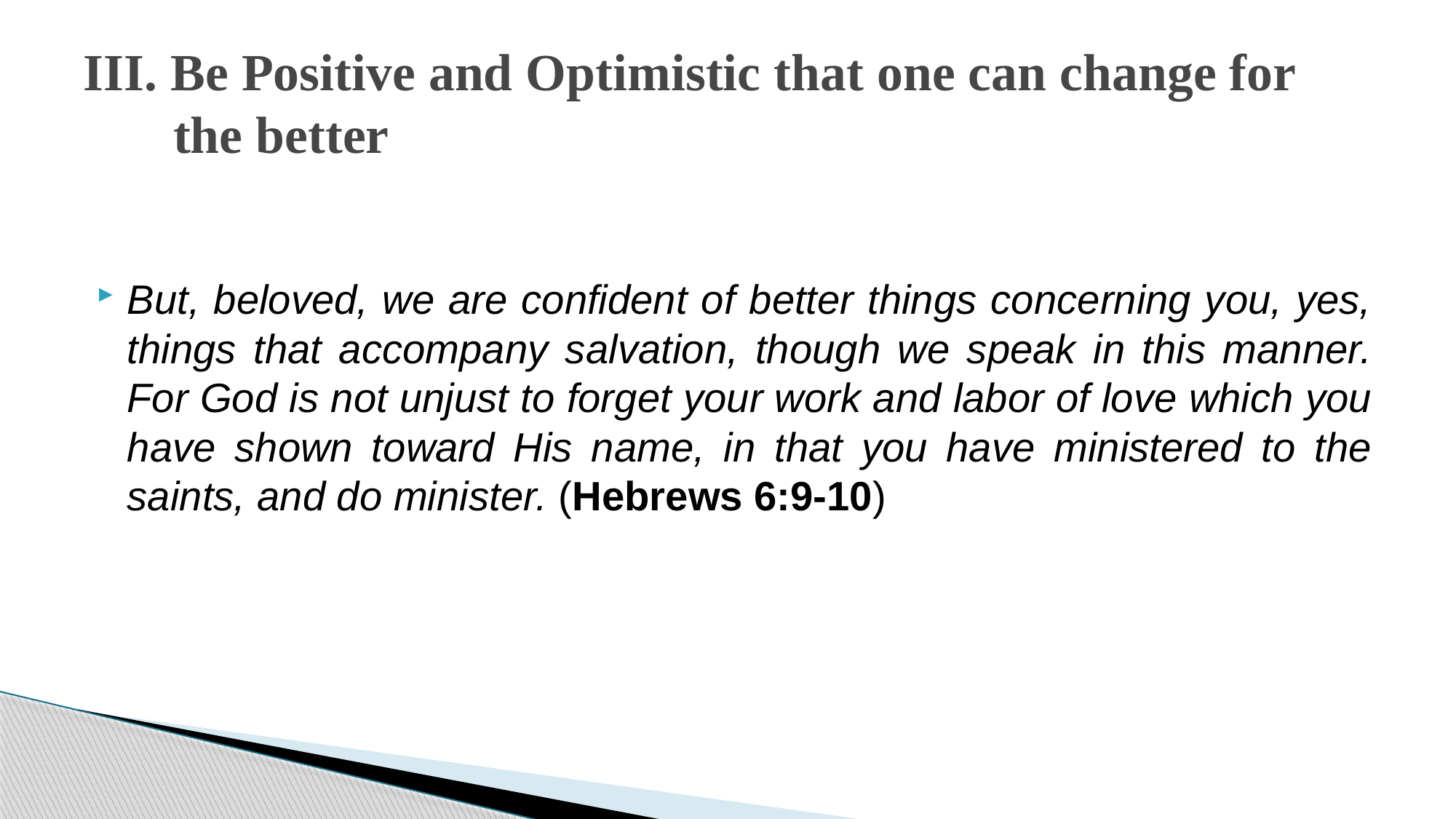

# III. Be Positive and Optimistic that one can change for the better
But, beloved, we are confident of better things concerning you, yes, things that accompany salvation, though we speak in this manner. For God is not unjust to forget your work and labor of love which you have shown toward His name, in that you have ministered to the saints, and do minister. (Hebrews 6:9-10)